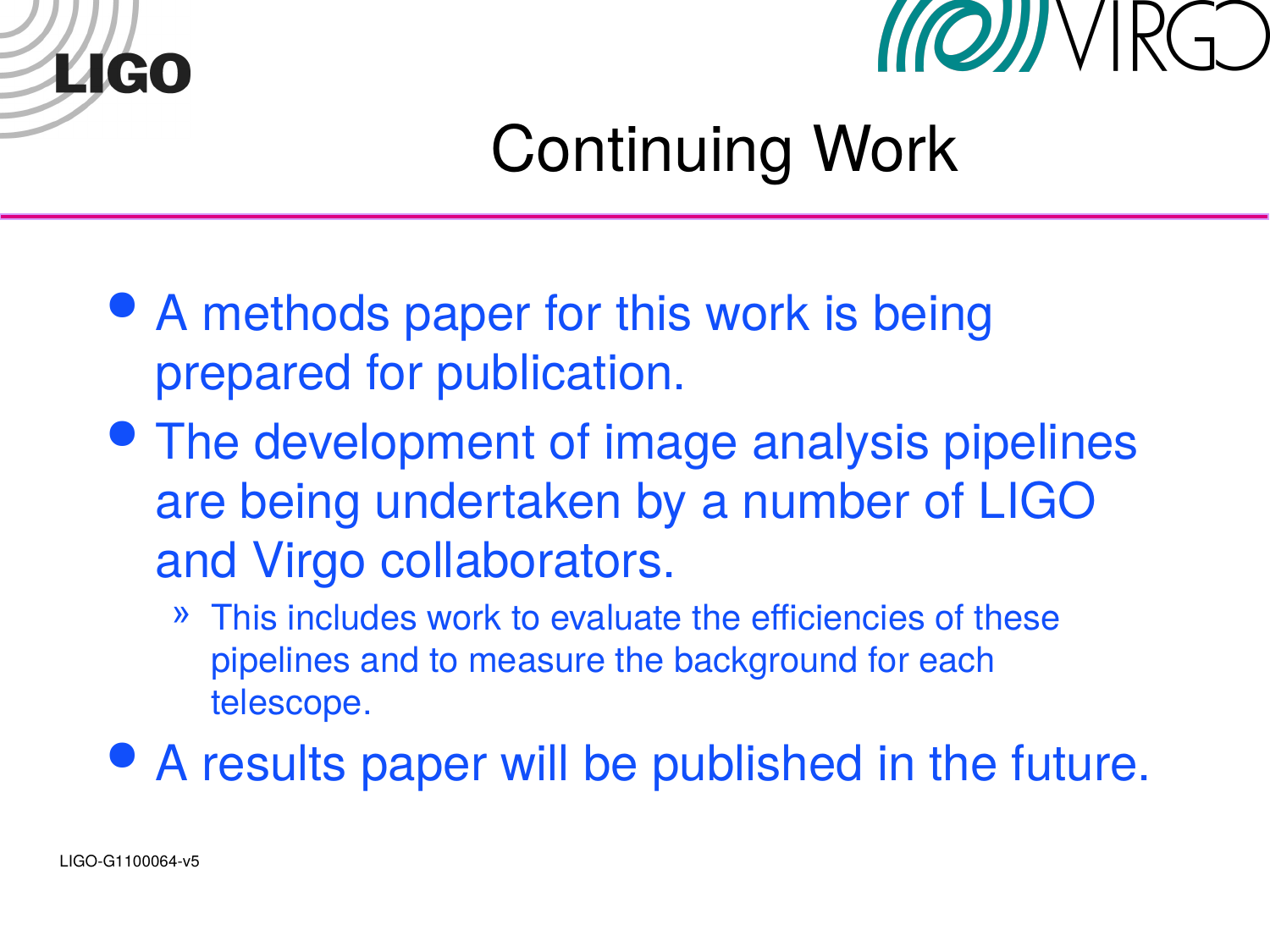

# Continuing Work
A methods paper for this work is being prepared for publication.
The development of image analysis pipelines are being undertaken by a number of LIGO and Virgo collaborators.
This includes work to evaluate the efficiencies of these pipelines and to measure the background for each telescope.
A results paper will be published in the future.